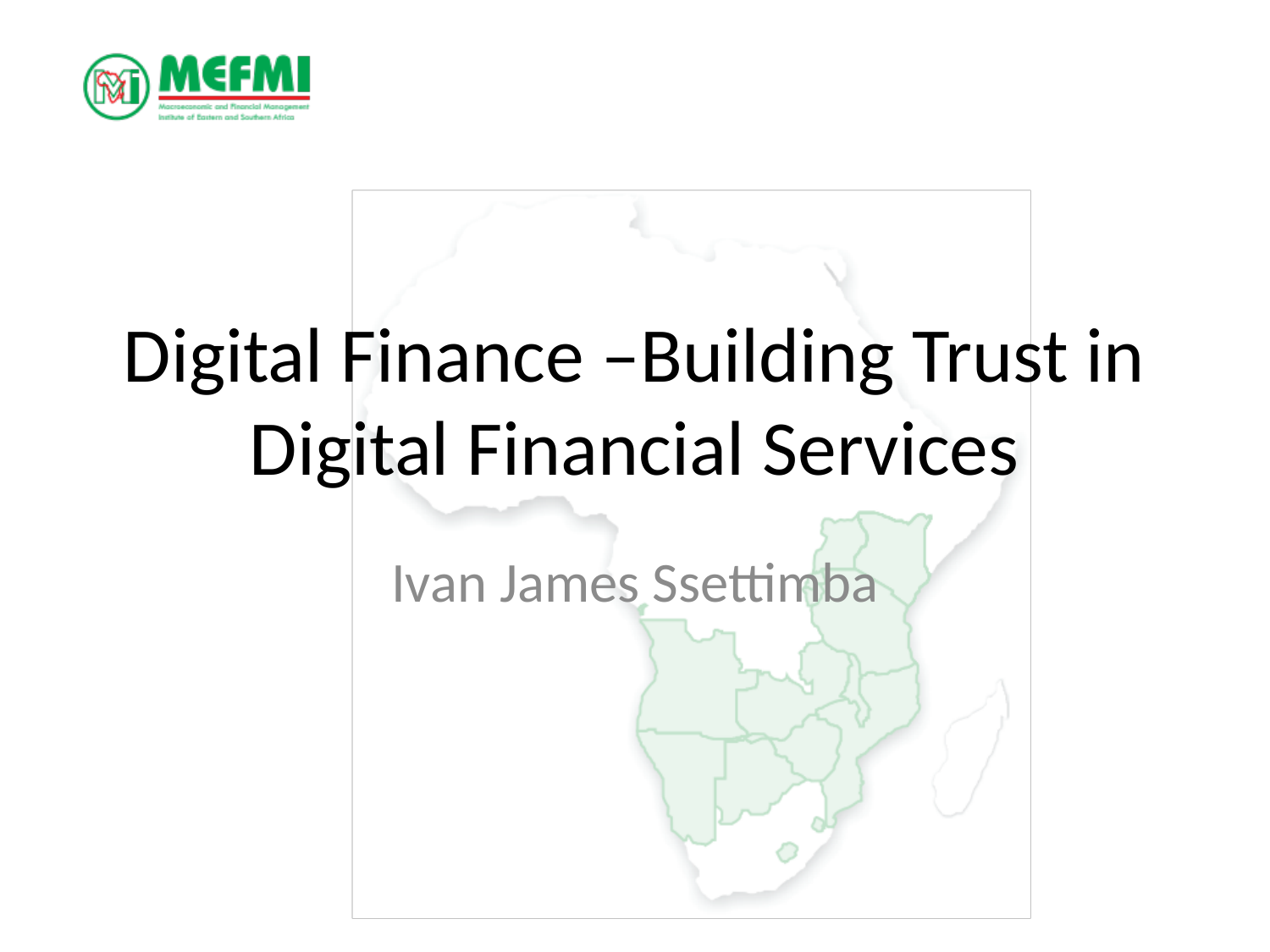

# Digital Finance –Building Trust in Digital Financial Services
Ivan James Ssettimba